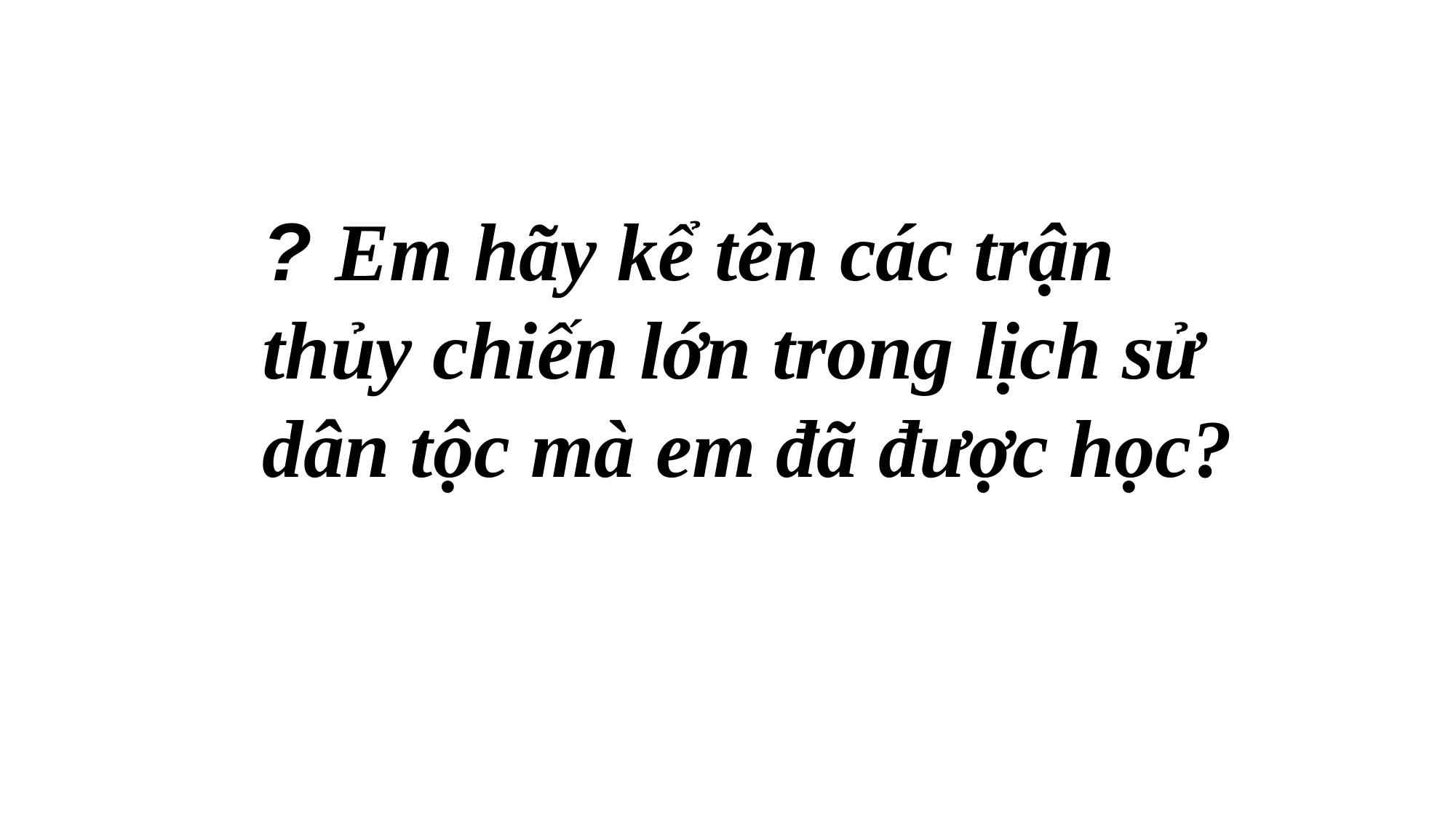

? Em hãy kể tên các trận thủy chiến lớn trong lịch sử dân tộc mà em đã được học?